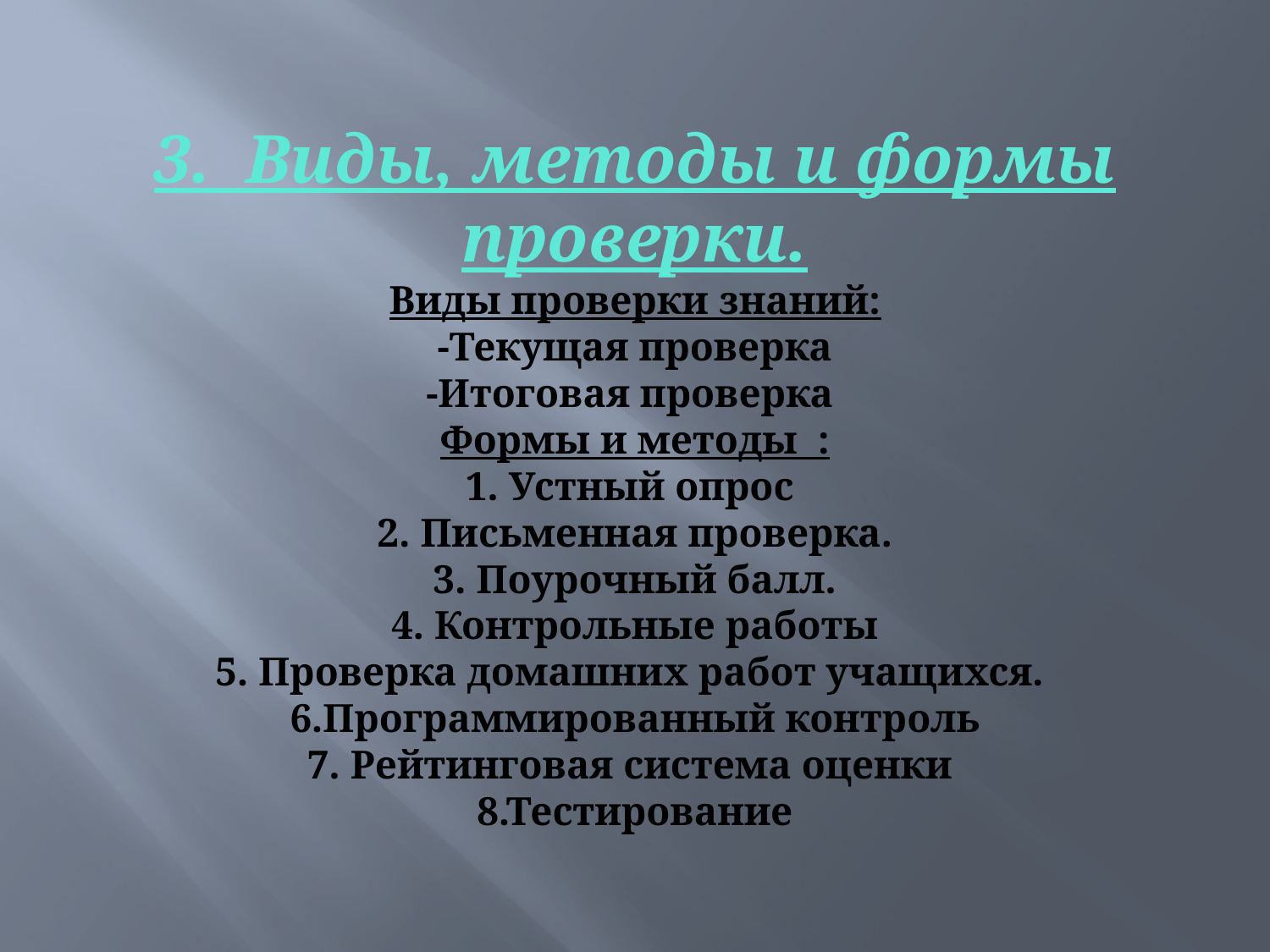

# 3.  Виды, методы и формы проверки. Виды проверки знаний: -Текущая проверка -Итоговая проверка Формы и методы  : 1. Устный опрос  2. Письменная проверка. 3. Поурочный балл. 4. Контрольные работы 5. Проверка домашних работ учащихся.  6.Программированный контроль 7. Рейтинговая система оценки 8.Тестирование